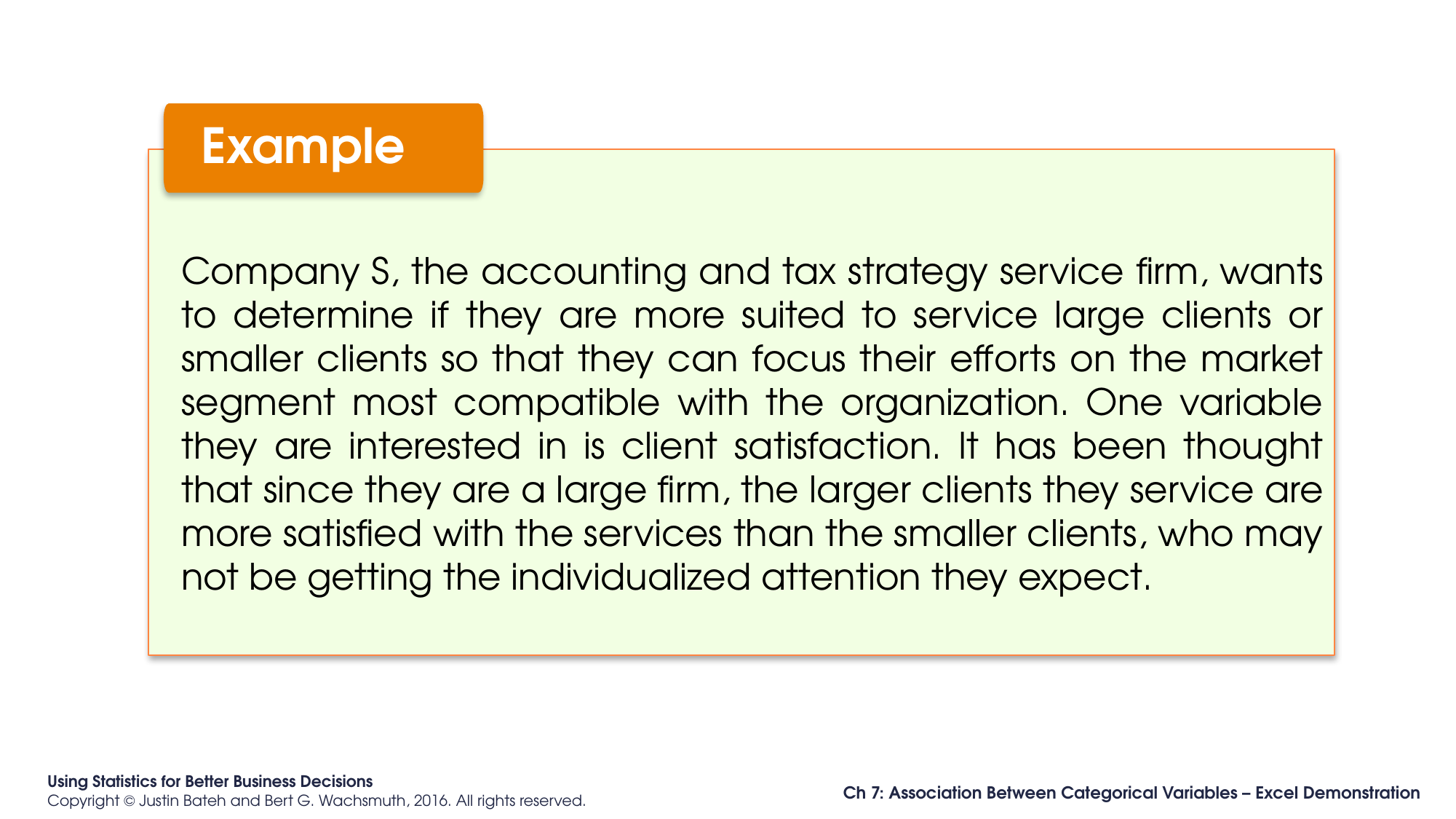

Example

Company S, the accounting and tax strategy service firm, wants to determine if they are more suited to service large clients or smaller clients so that they can focus their efforts on the market segment most compatible with the organization. One variable they are interested in is client satisfaction. It has been thought that since they are a large firm, the larger clients they service are more satisfied with the services than the smaller clients, who may not be getting the individualized attention they expect.
Ch 7: Association Between Categorical Variables – Excel Demonstration